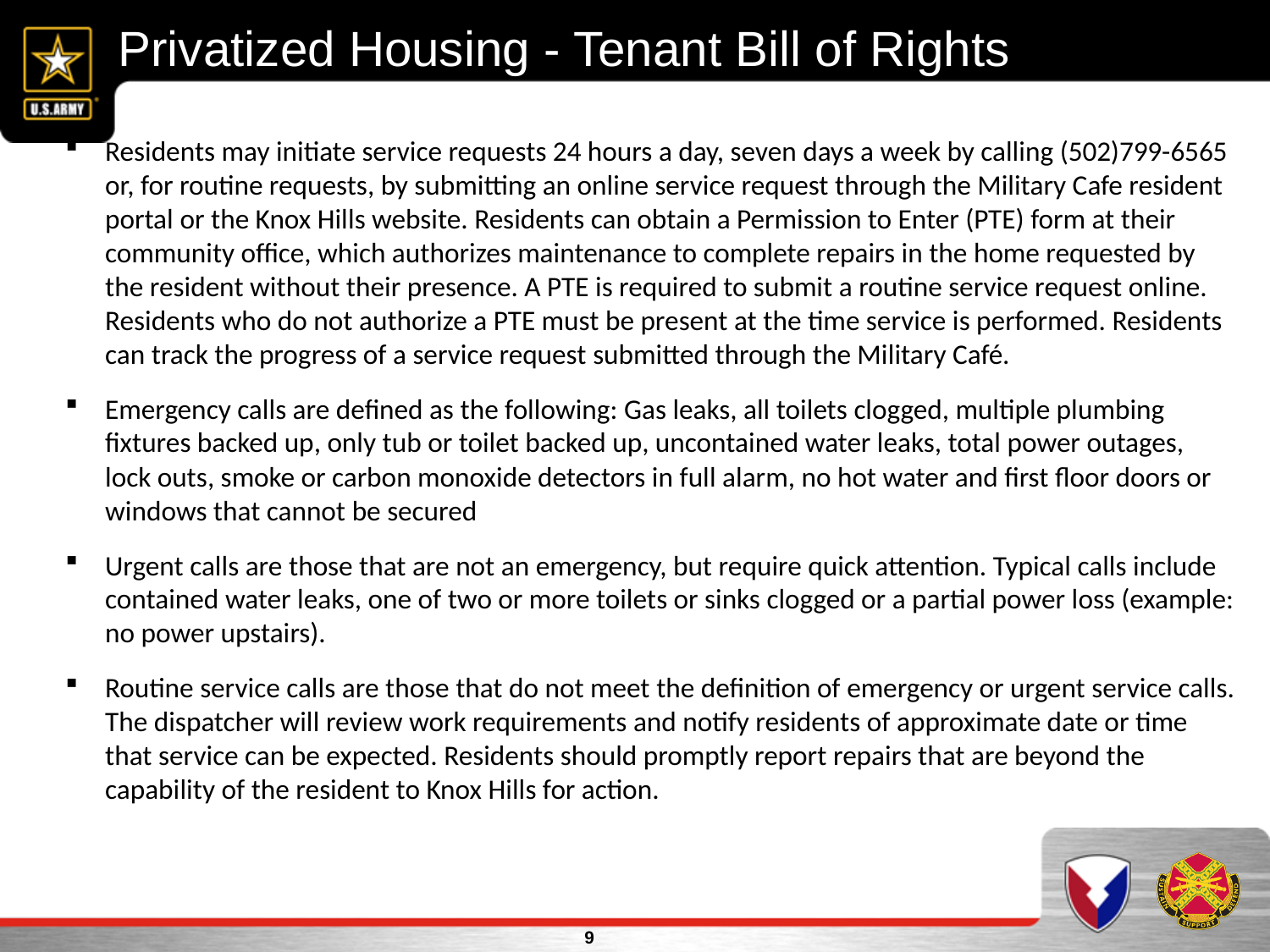

Privatized Housing - Tenant Bill of Rights
Residents may initiate service requests 24 hours a day, seven days a week by calling (502)799-6565 or, for routine requests, by submitting an online service request through the Military Cafe resident portal or the Knox Hills website. Residents can obtain a Permission to Enter (PTE) form at their community office, which authorizes maintenance to complete repairs in the home requested by the resident without their presence. A PTE is required to submit a routine service request online. Residents who do not authorize a PTE must be present at the time service is performed. Residents can track the progress of a service request submitted through the Military Café.
Emergency calls are defined as the following: Gas leaks, all toilets clogged, multiple plumbing fixtures backed up, only tub or toilet backed up, uncontained water leaks, total power outages, lock outs, smoke or carbon monoxide detectors in full alarm, no hot water and first floor doors or windows that cannot be secured
Urgent calls are those that are not an emergency, but require quick attention. Typical calls include contained water leaks, one of two or more toilets or sinks clogged or a partial power loss (example: no power upstairs).
Routine service calls are those that do not meet the definition of emergency or urgent service calls. The dispatcher will review work requirements and notify residents of approximate date or time that service can be expected. Residents should promptly report repairs that are beyond the capability of the resident to Knox Hills for action.